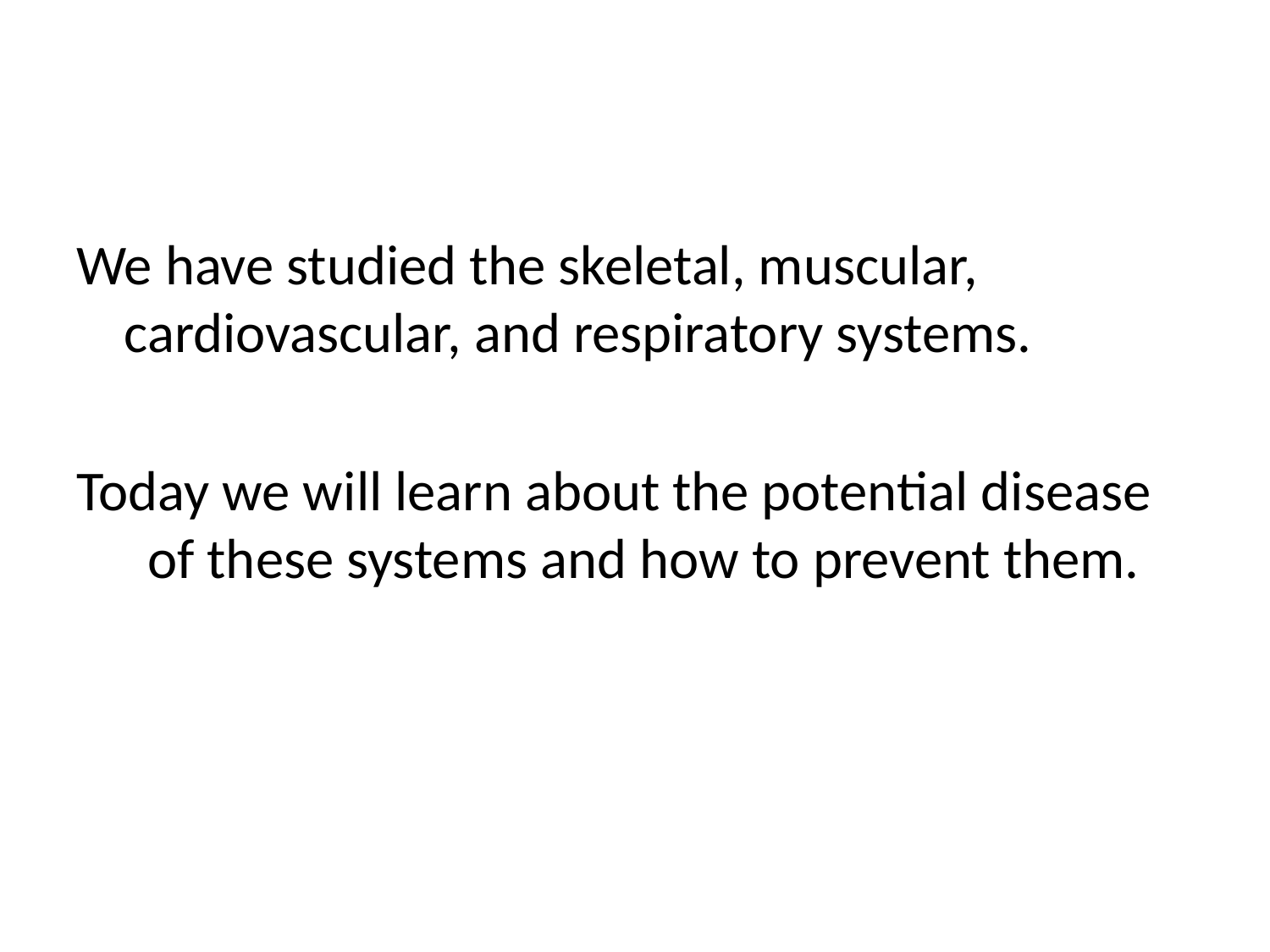

#
We have studied the skeletal, muscular, cardiovascular, and respiratory systems.

Today we will learn about the potential disease of these systems and how to prevent them.